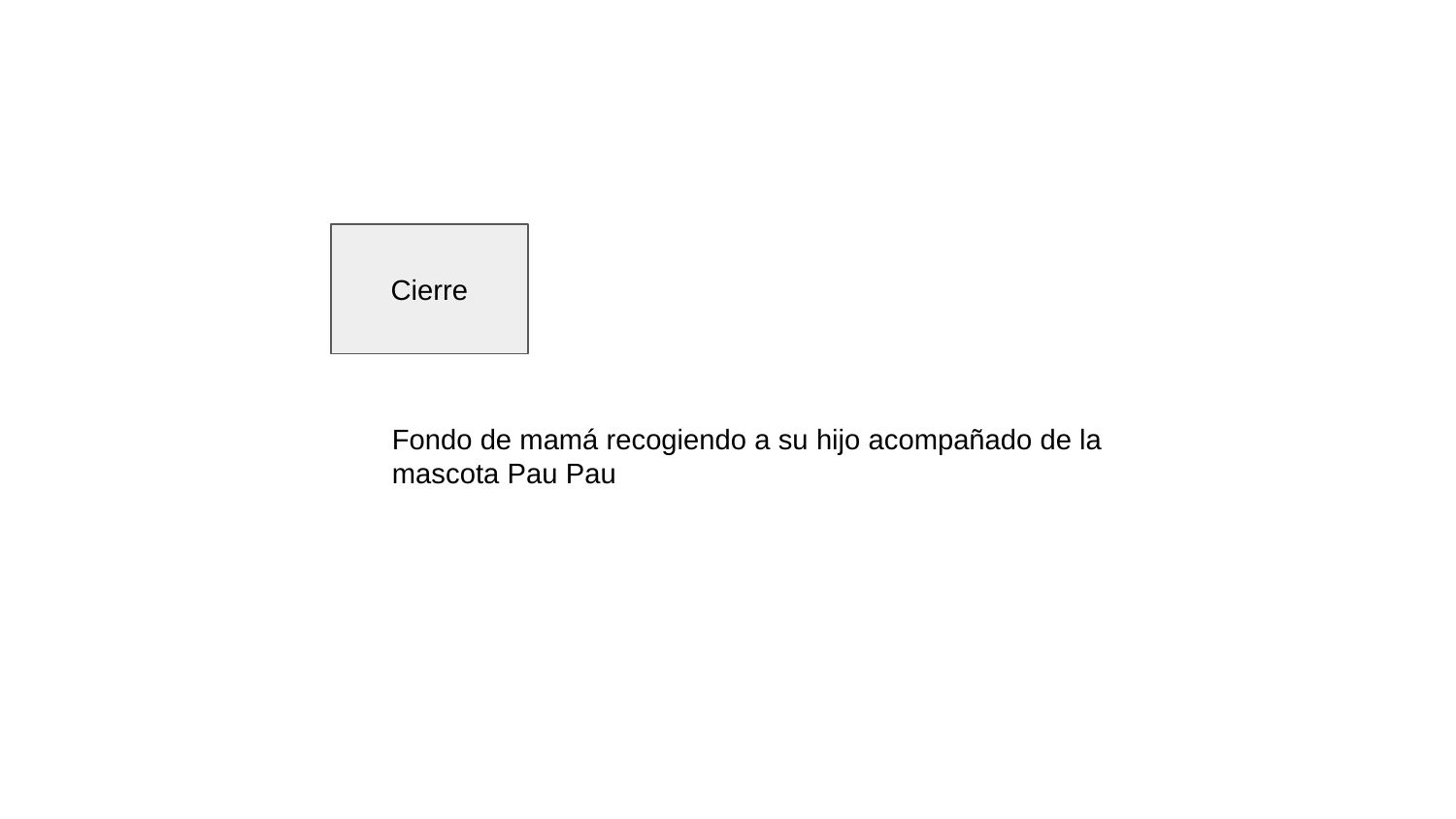

Cierre
Fondo de mamá recogiendo a su hijo acompañado de la mascota Pau Pau